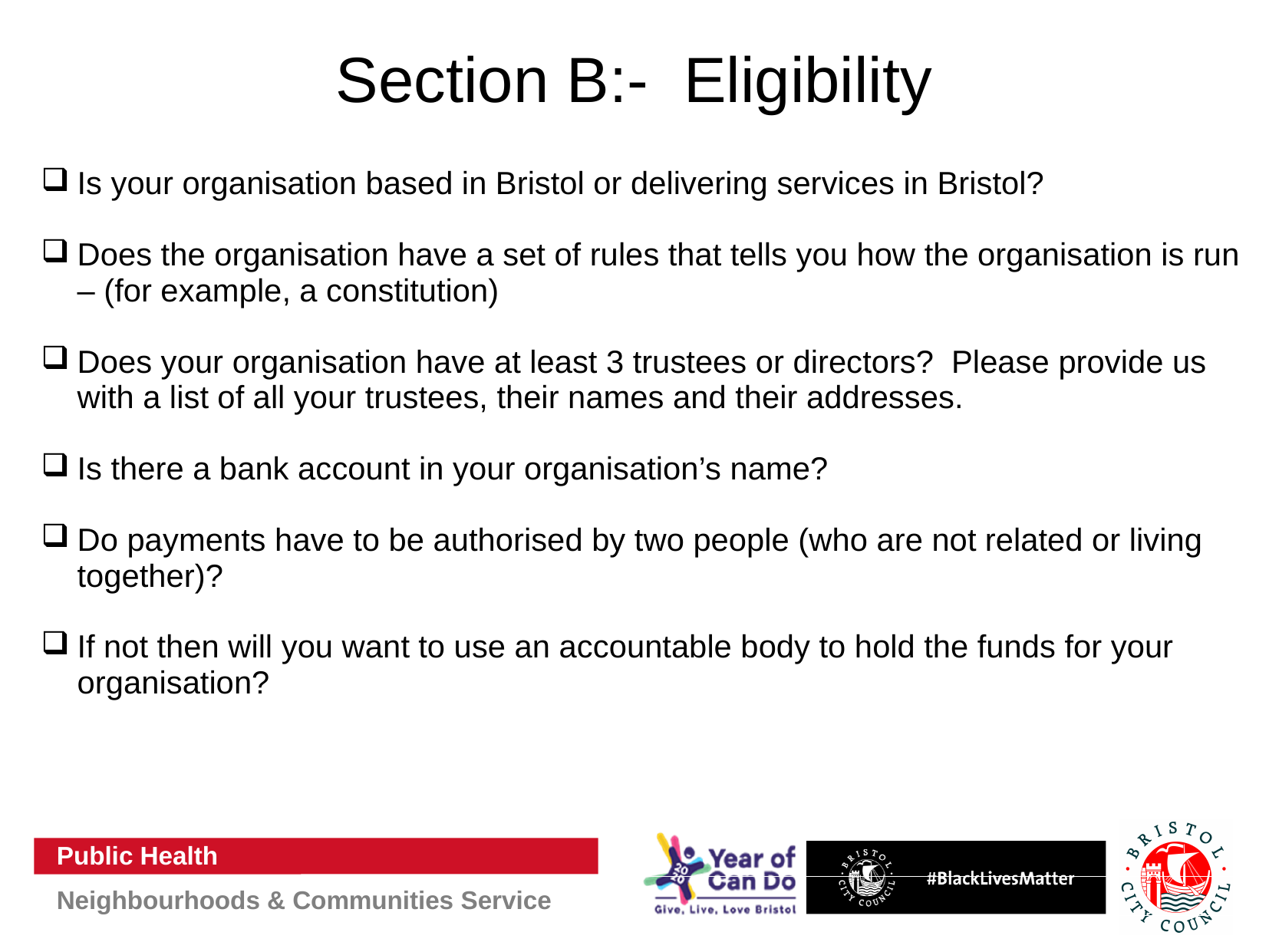

# Section B:-  Eligibility
| Is your organisation based in Bristol or delivering services in Bristol?  Does the organisation have a set of rules that tells you how the organisation is run – (for example, a constitution) Does your organisation have at least 3 trustees or directors?  Please provide us with a list of all your trustees, their names and their addresses.  Is there a bank account in your organisation’s name?  Do payments have to be authorised by two people (who are not related or living together)?  If not then will you want to use an accountable body to hold the funds for your organisation? |
| --- |
|  |
|  |
|  |